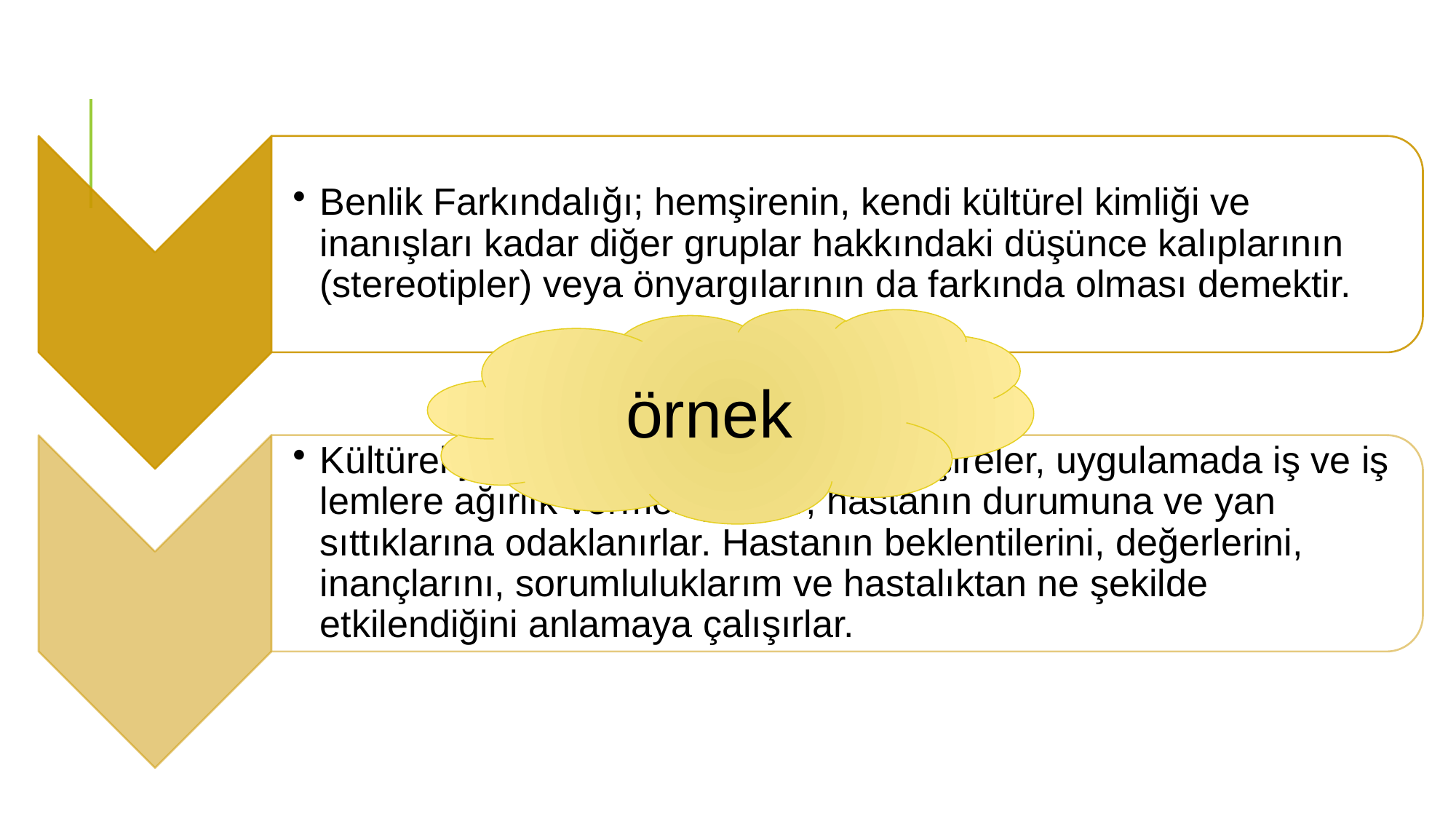

Benlik Farkındalığı; hemşirenin, kendi kültürel kim­liği ve inanışları kadar diğer gruplar hakkındaki düşünce kalıplarının (stereotipler) veya önyargılarının da farkında olması demektir.

Kültürel yeterliliği olan hekim ve hemşireler, uygulamada iş ve iş­lemlere ağırlık vermek yerine, hastanın durumuna ve yan­sıttıklarına odaklanırlar. Hastanın beklentilerini, değerlerini, inançlarını, sorumluluklarım ve hastalıktan ne şekilde etkilendiğini anlamaya çalışırlar.
örnek